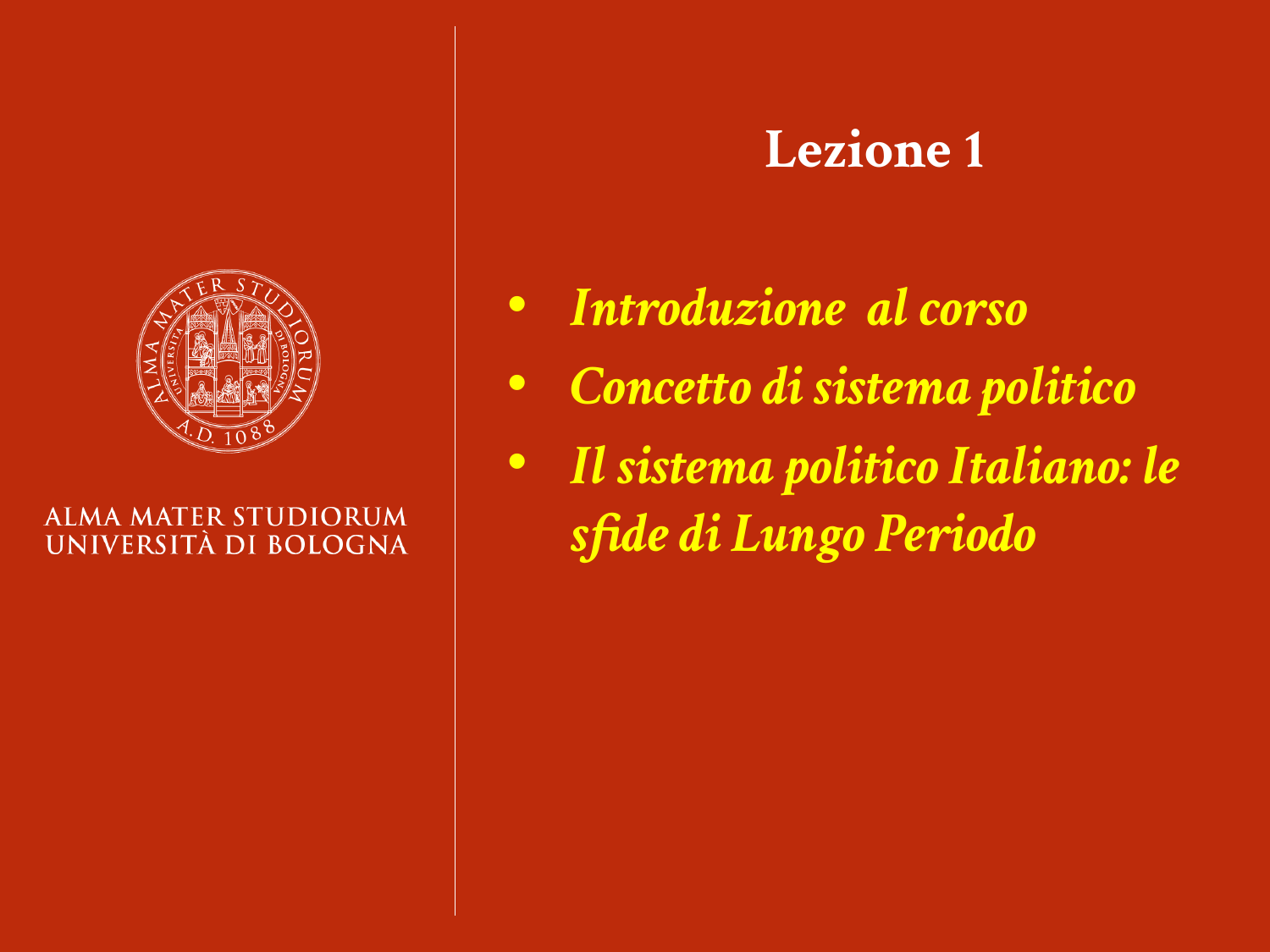

Lezione 1

Introduzione  al corso
Concetto di sistema politico
Il sistema politico Italiano: le sfide di Lungo Periodo